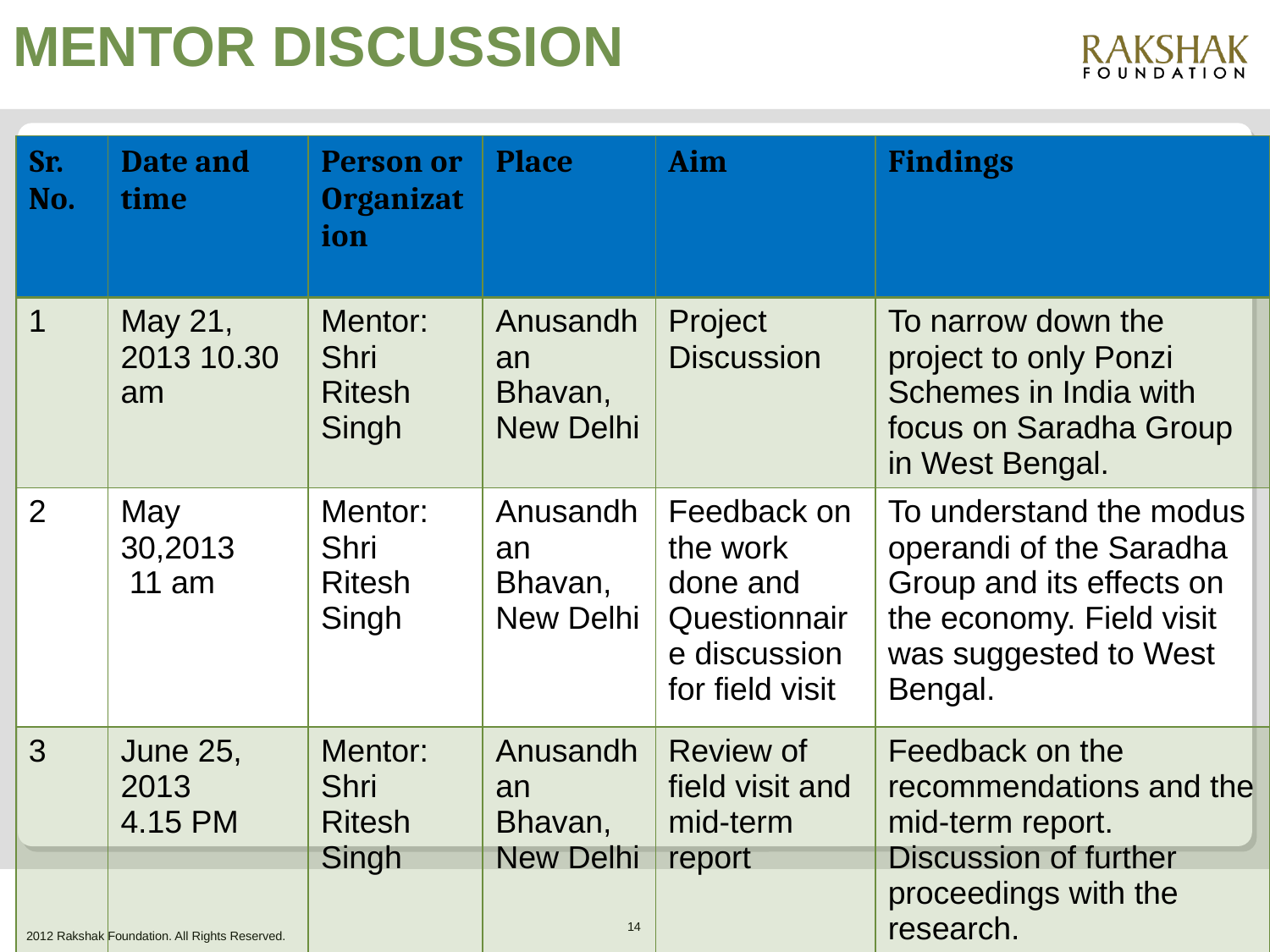

# Mentor Discussion
| Sr. No. | Date and time | Person or Organization | Place | Aim | Findings |
| --- | --- | --- | --- | --- | --- |
| 1 | May 21, 2013 10.30 am | Mentor: Shri Ritesh Singh | Anusandhan Bhavan, New Delhi | Project Discussion | To narrow down the project to only Ponzi Schemes in India with focus on Saradha Group in West Bengal. |
| 2 | May 30,2013 11 am | Mentor: Shri Ritesh Singh | Anusandhan Bhavan, New Delhi | Feedback on the work done and Questionnaire discussion for field visit | To understand the modus operandi of the Saradha Group and its effects on the economy. Field visit was suggested to West Bengal. |
| 3 | June 25, 2013 4.15 PM | Mentor: Shri Ritesh Singh | Anusandhan Bhavan, New Delhi | Review of field visit and mid-term report | Feedback on the recommendations and the mid-term report. Discussion of further proceedings with the research. |
14